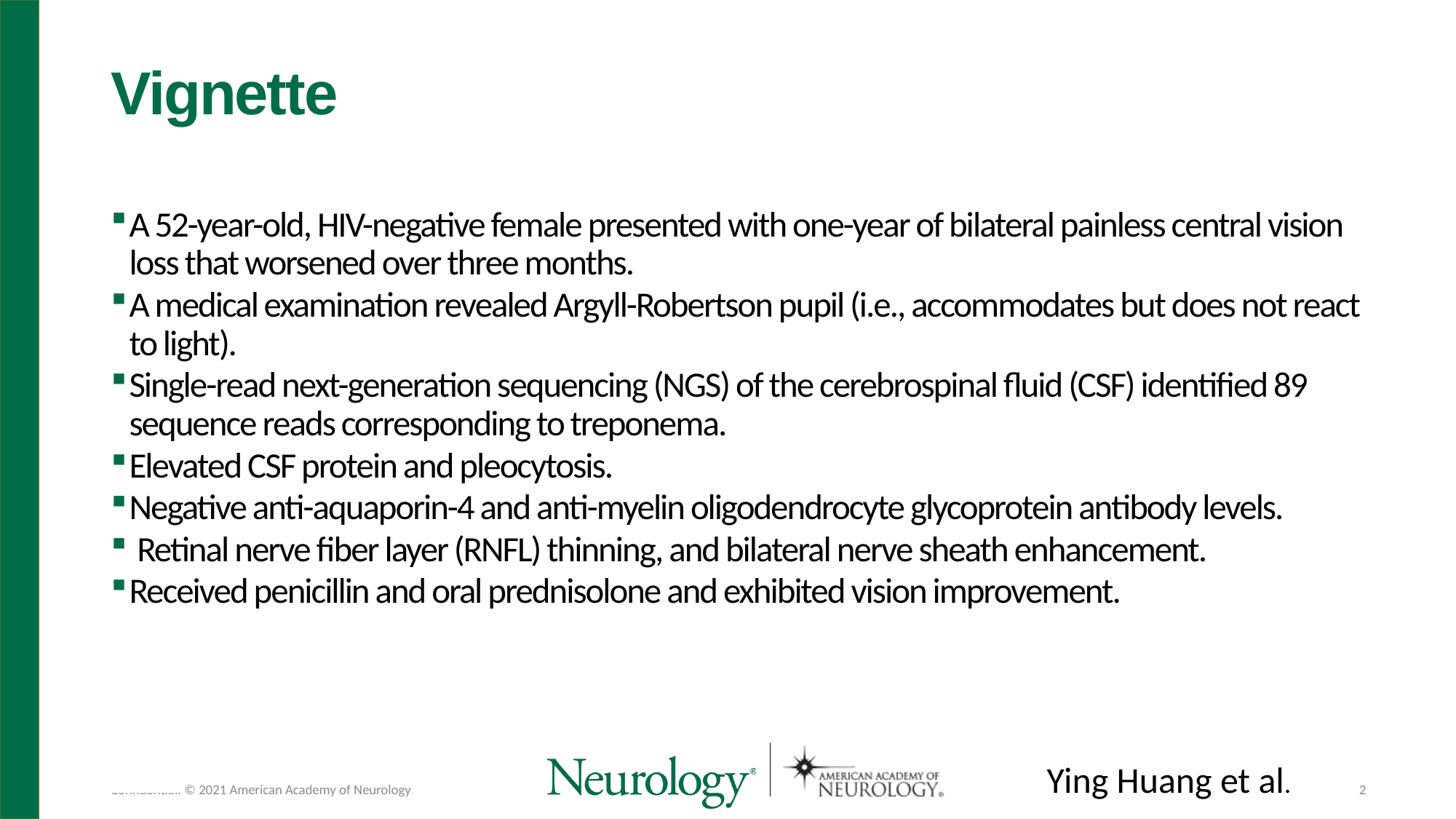

# Vignette

A 52-year-old, HIV-negative female presented with one-year of bilateral painless central vision loss that worsened over three months.
A medical examination revealed Argyll-Robertson pupil (i.e., accommodates but does not react to light).
Single-read next-generation sequencing (NGS) of the cerebrospinal fluid (CSF) identified 89 sequence reads corresponding to treponema.
Elevated CSF protein and pleocytosis.
Negative anti-aquaporin-4 and anti-myelin oligodendrocyte glycoprotein antibody levels.
 Retinal nerve fiber layer (RNFL) thinning, and bilateral nerve sheath enhancement.
Received penicillin and oral prednisolone and exhibited vision improvement.

Ying Huang et al.